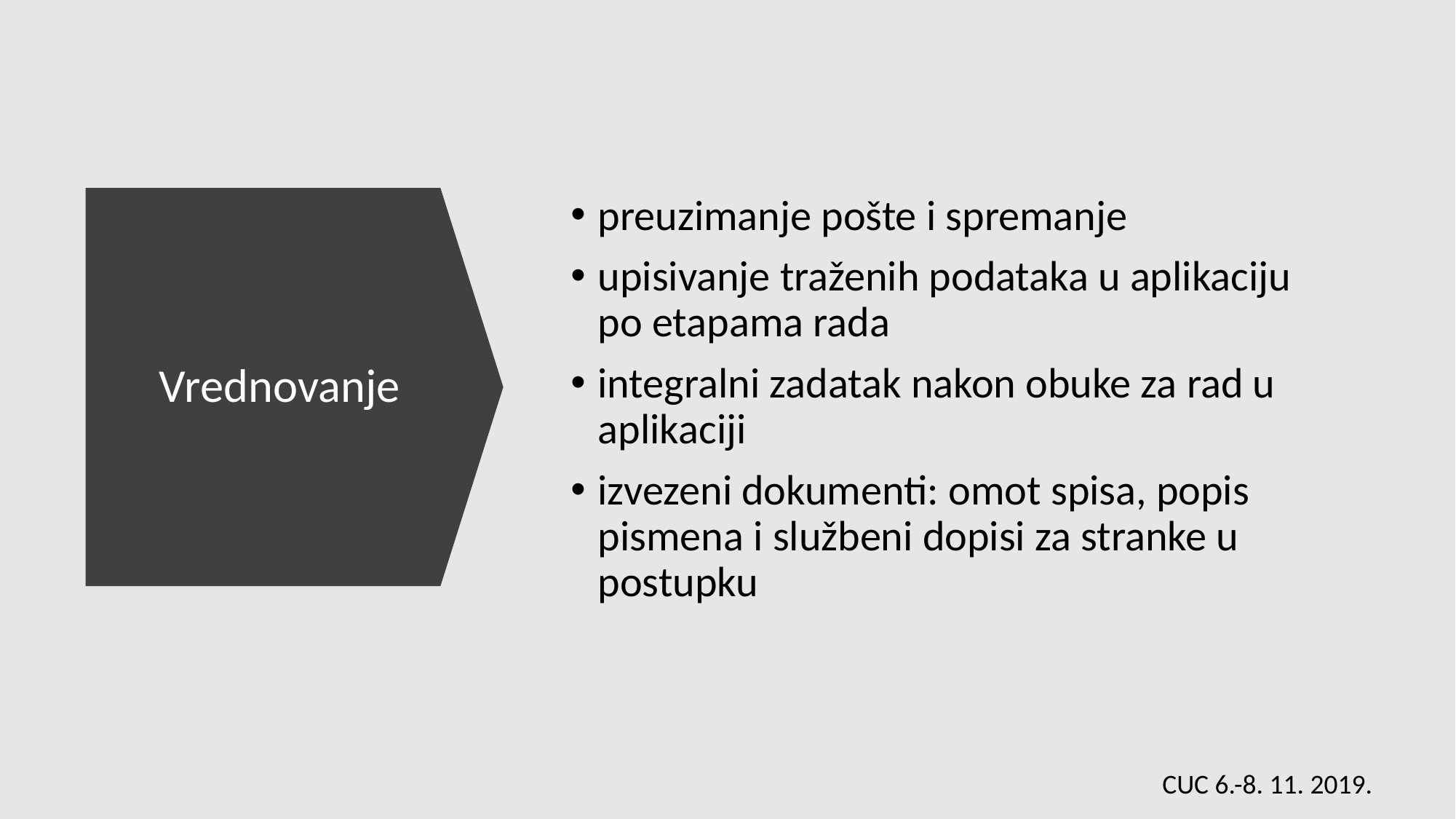

preuzimanje pošte i spremanje
upisivanje traženih podataka u aplikaciju po etapama rada
integralni zadatak nakon obuke za rad u aplikaciji
izvezeni dokumenti: omot spisa, popis pismena i službeni dopisi za stranke u postupku
# Vrednovanje
CUC 6.-8. 11. 2019.